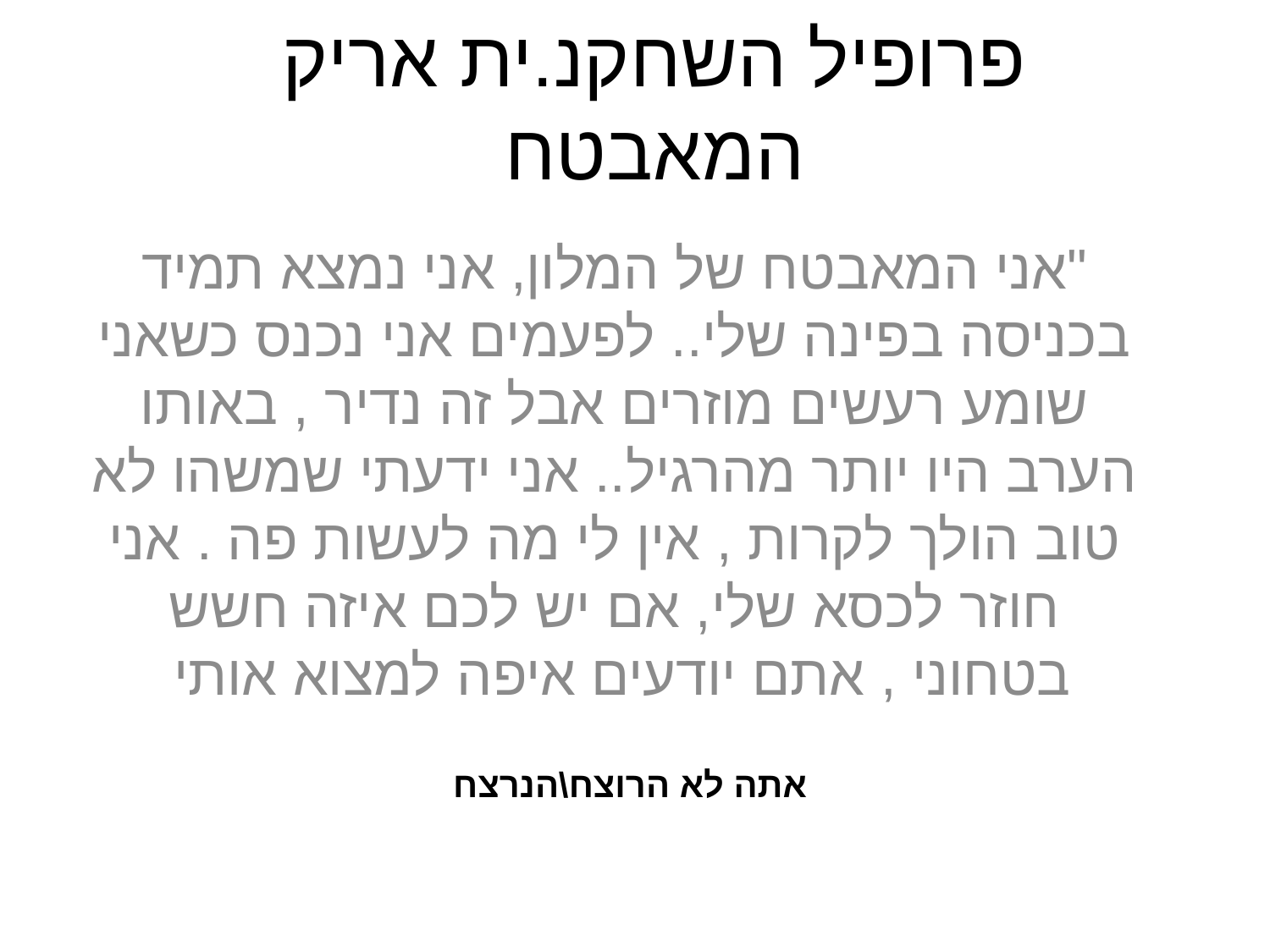

# פרופיל השחקנ.ית אריק המאבטח
"אני המאבטח של המלון, אני נמצא תמיד בכניסה בפינה שלי.. לפעמים אני נכנס כשאני שומע רעשים מוזרים אבל זה נדיר , באותו הערב היו יותר מהרגיל.. אני ידעתי שמשהו לא טוב הולך לקרות , אין לי מה לעשות פה . אני חוזר לכסא שלי, אם יש לכם איזה חשש בטחוני , אתם יודעים איפה למצוא אותי
אתה לא הרוצח\הנרצח